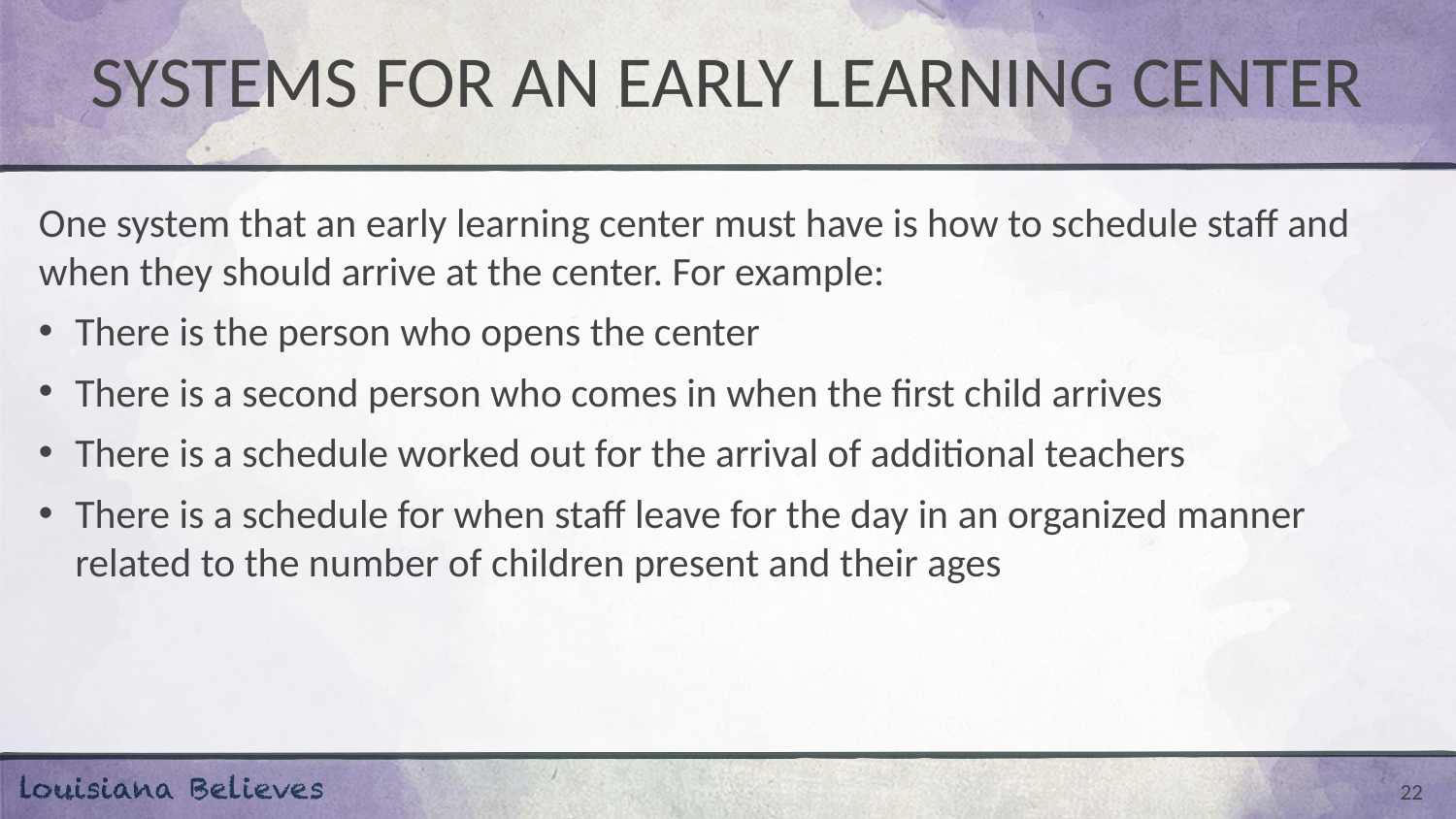

# SYSTEMS FOR AN EARLY LEARNING CENTER
One system that an early learning center must have is how to schedule staff and when they should arrive at the center. For example:
There is the person who opens the center
There is a second person who comes in when the first child arrives
There is a schedule worked out for the arrival of additional teachers
There is a schedule for when staff leave for the day in an organized manner related to the number of children present and their ages